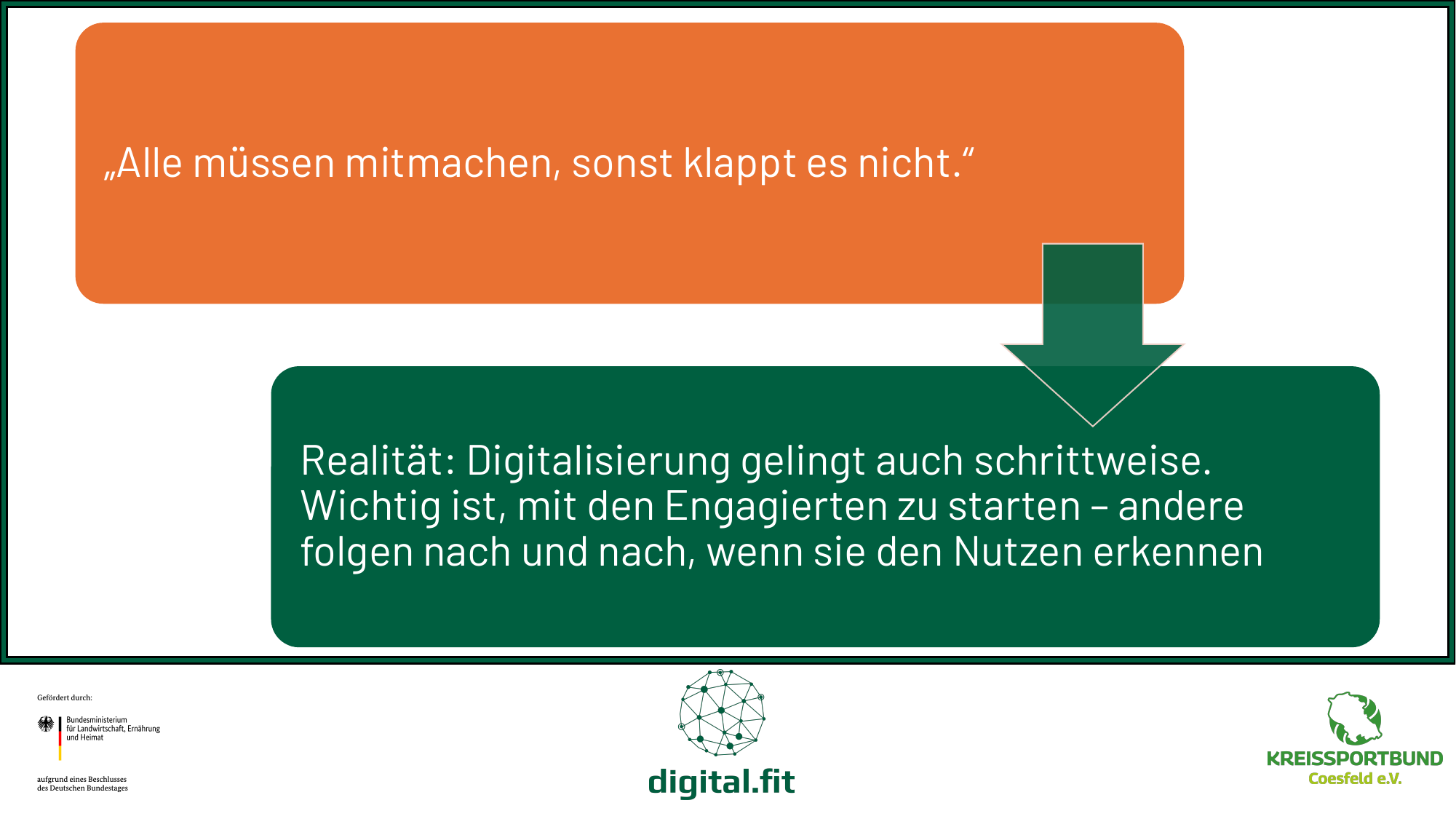

„Alle müssen mitmachen, sonst klappt es nicht.“
Realität: Digitalisierung gelingt auch schrittweise. Wichtig ist, mit den Engagierten zu starten – andere folgen nach und nach, wenn sie den Nutzen erkennen